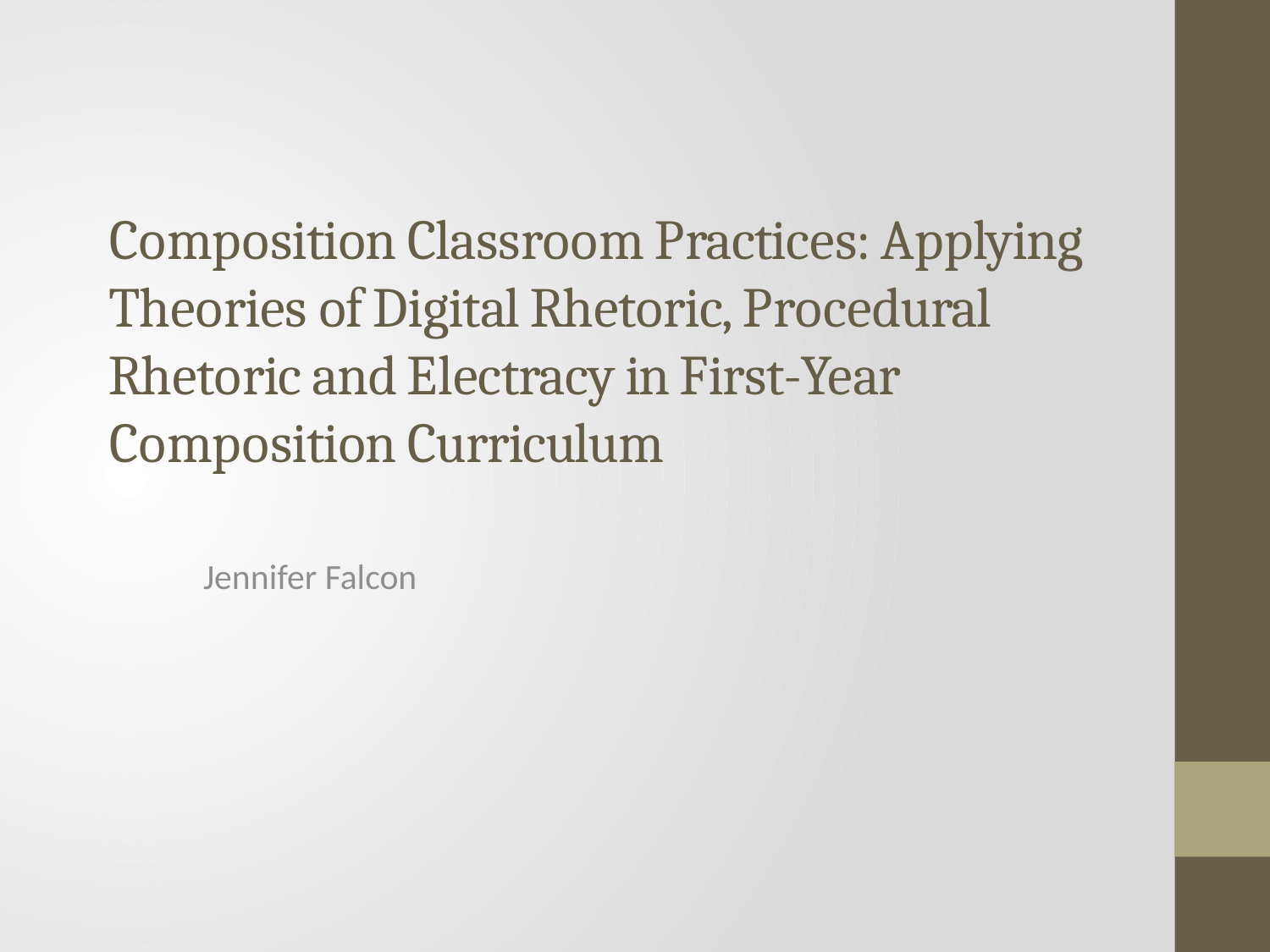

# Composition Classroom Practices: Applying Theories of Digital Rhetoric, Procedural Rhetoric and Electracy in First-Year Composition Curriculum
Jennifer Falcon